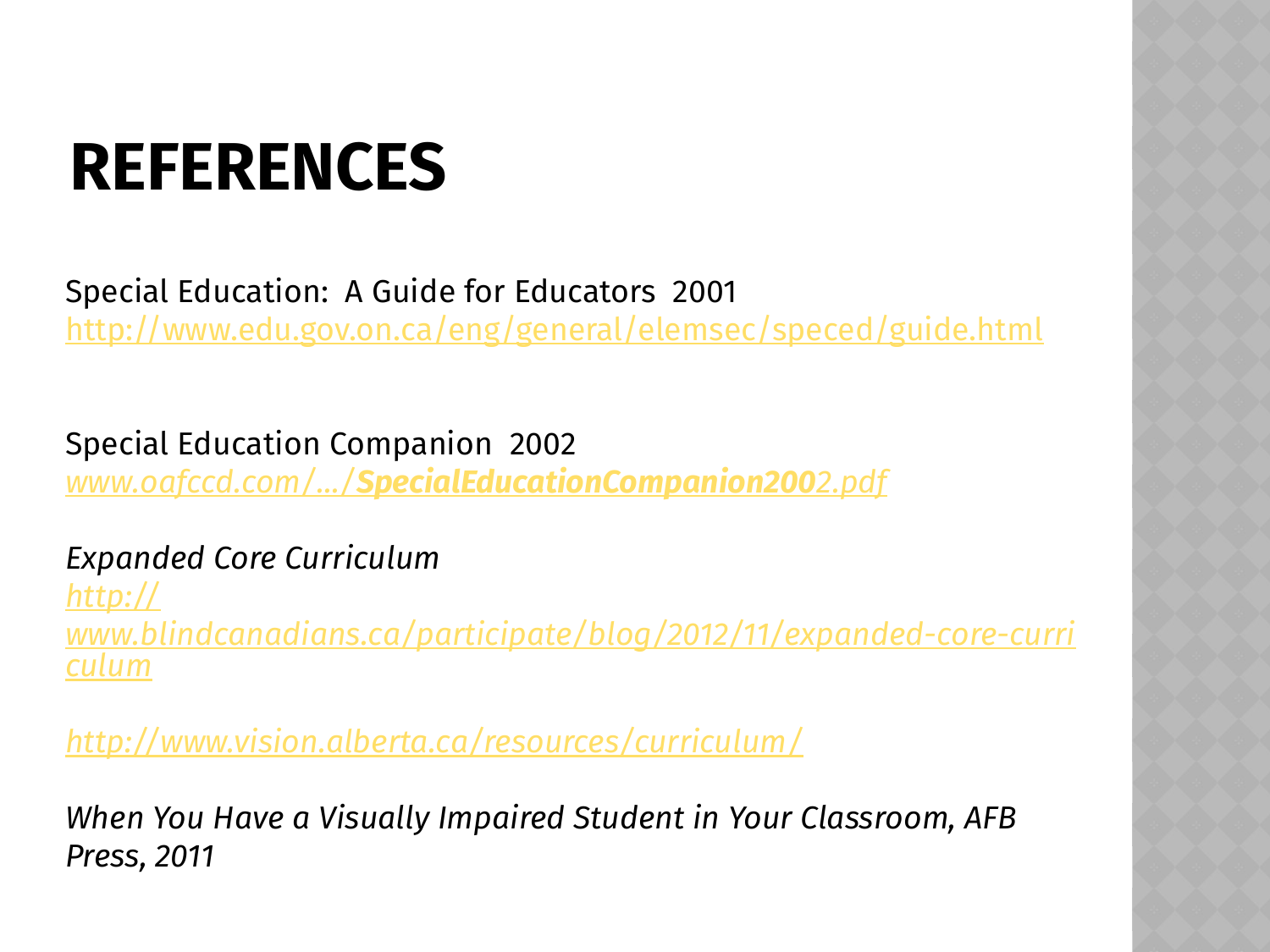

# References
Special Education:  A Guide for Educators  2001
http://www.edu.gov.on.ca/eng/general/elemsec/speced/guide.html

Special Education Companion  2002
www.oafccd.com/.../SpecialEducationCompanion2002.pdf

Expanded Core Curriculum
http://www.blindcanadians.ca/participate/blog/2012/11/expanded-core-curriculum

http://www.vision.alberta.ca/resources/curriculum/

When You Have a Visually Impaired Student in Your Classroom, AFB Press, 2011